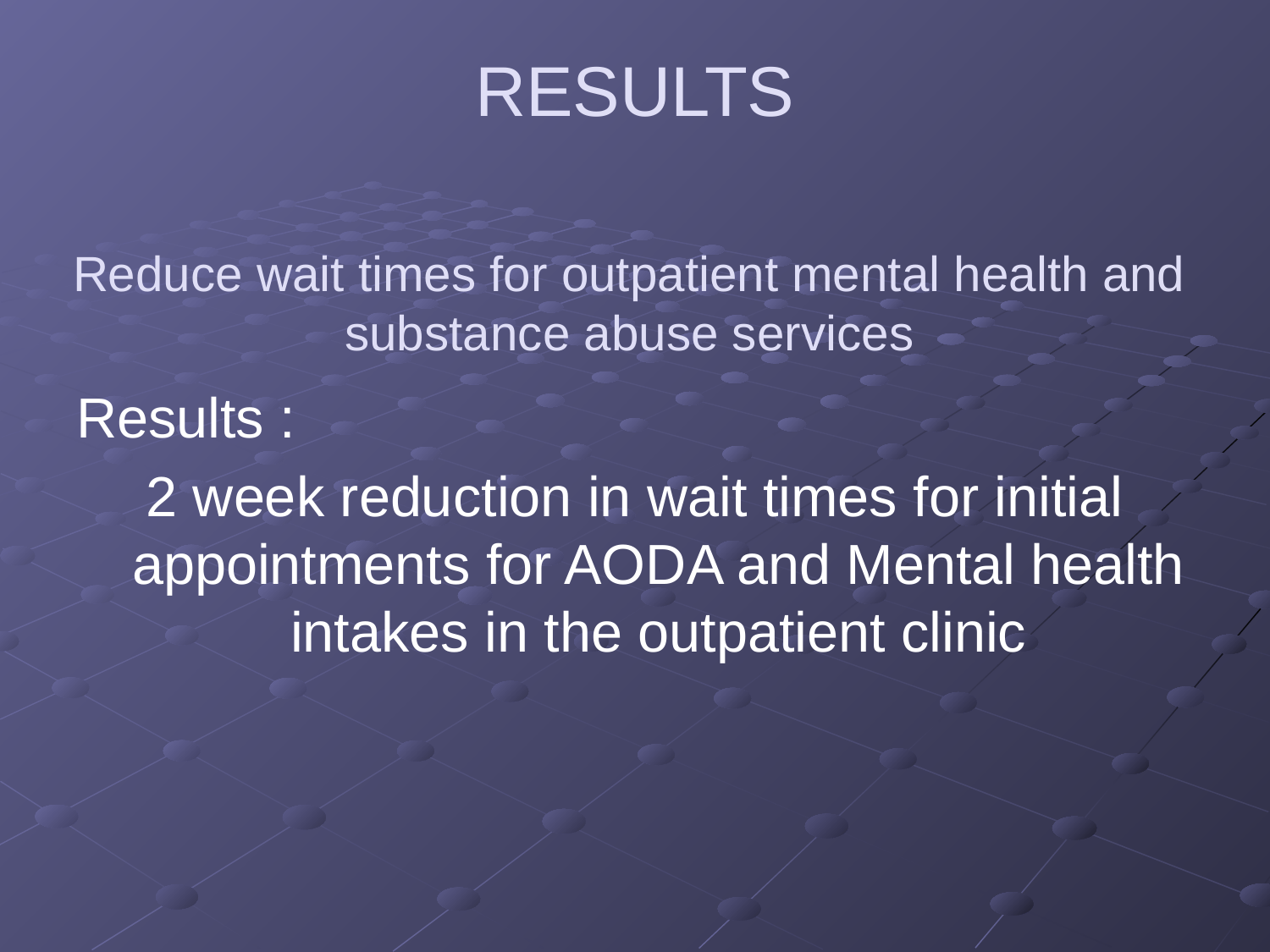

Reduce wait times for outpatient mental health and substance abuse services

# RESULTS

Results :
2 week reduction in wait times for initial appointments for AODA and Mental health intakes in the outpatient clinic